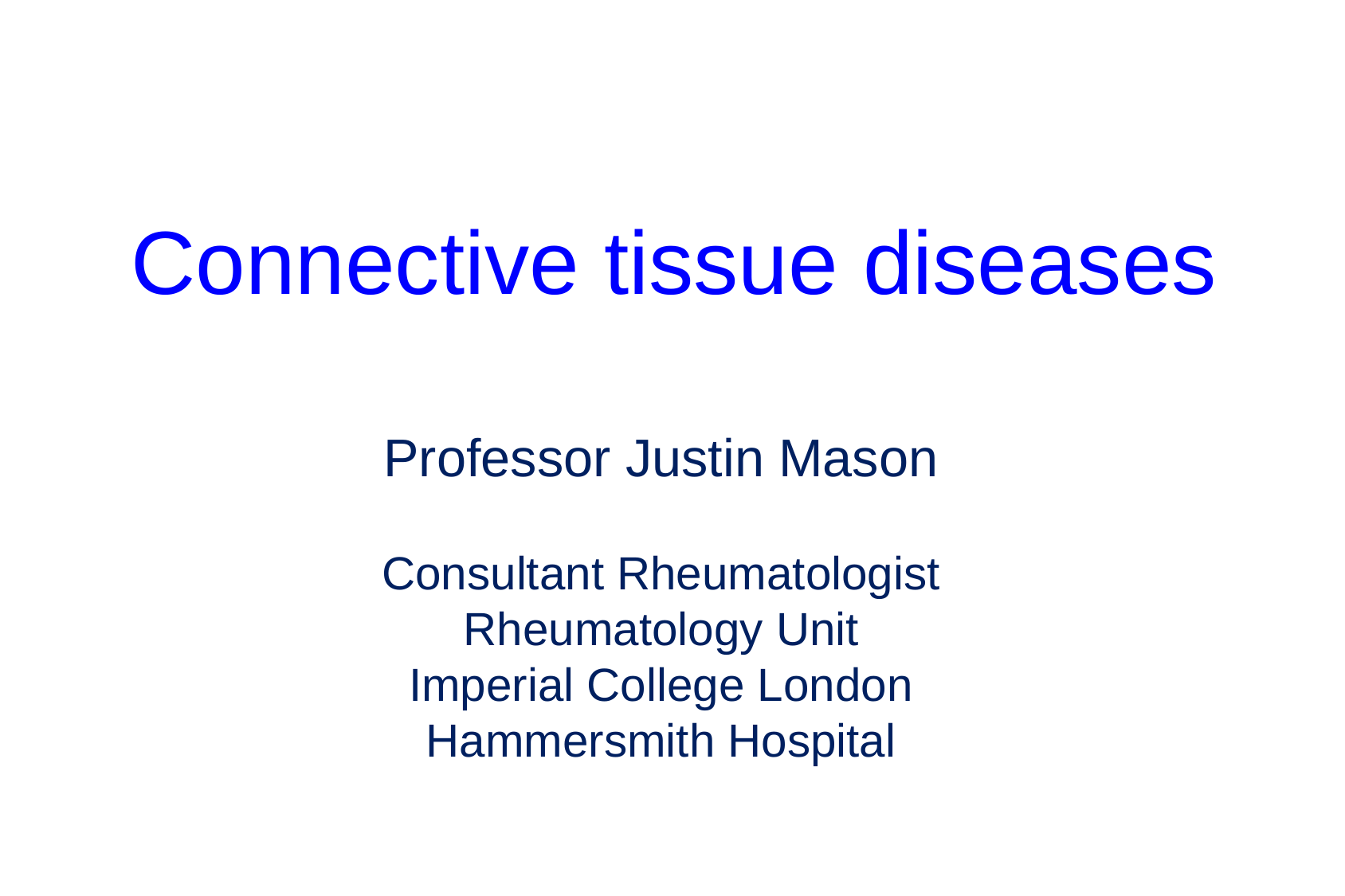

Connective tissue diseases

Professor Justin Mason

Consultant Rheumatologist
Rheumatology Unit
Imperial College London
Hammersmith Hospital